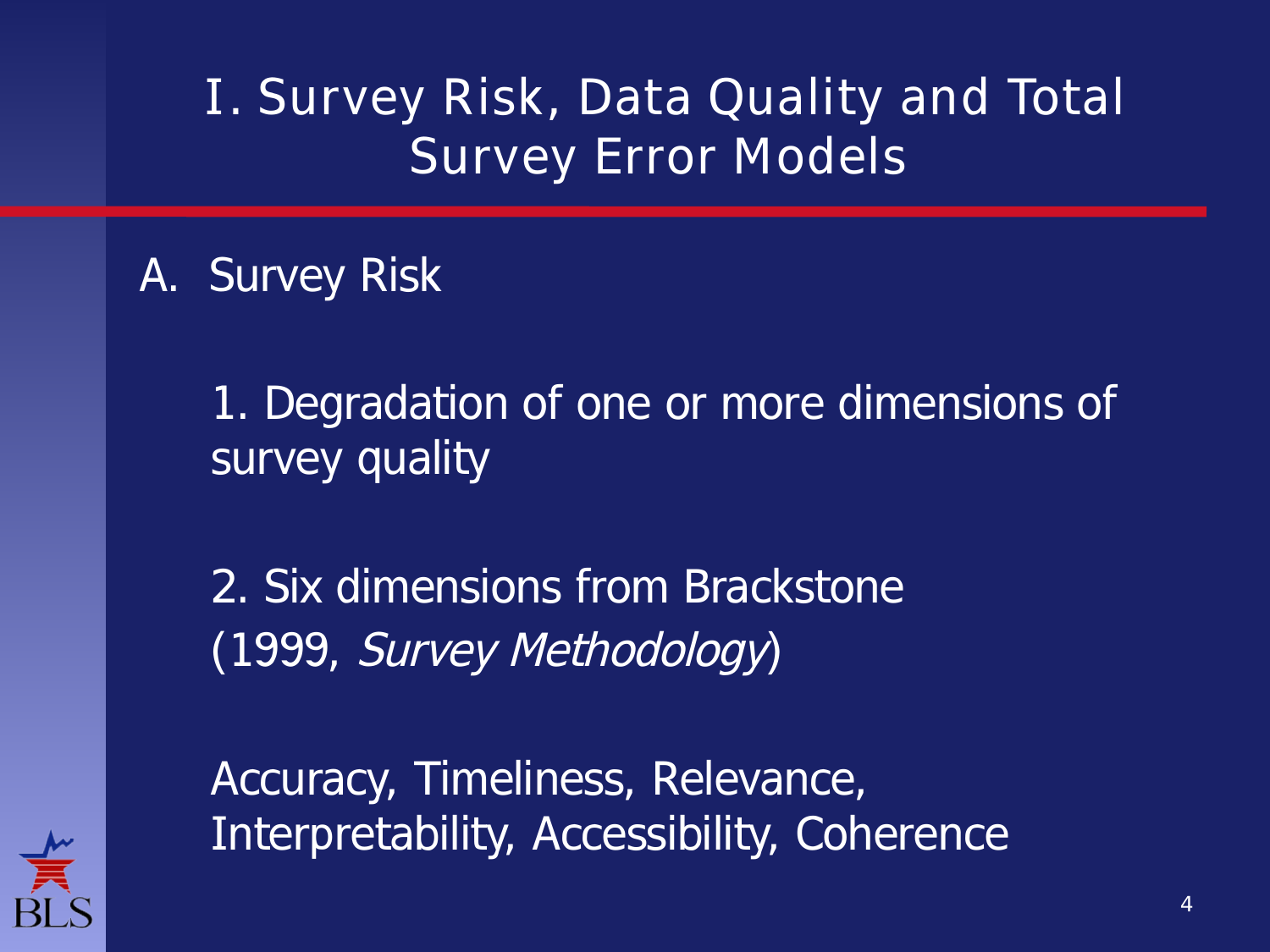

# I. Survey Risk, Data Quality and Total Survey Error Models
A.  Survey Risk

	1. Degradation of one or more dimensions of 	survey quality

	2. Six dimensions from Brackstone
		(1999, Survey Methodology)

		Accuracy, Timeliness, Relevance, 	Interpretability, Accessibility, Coherence

4